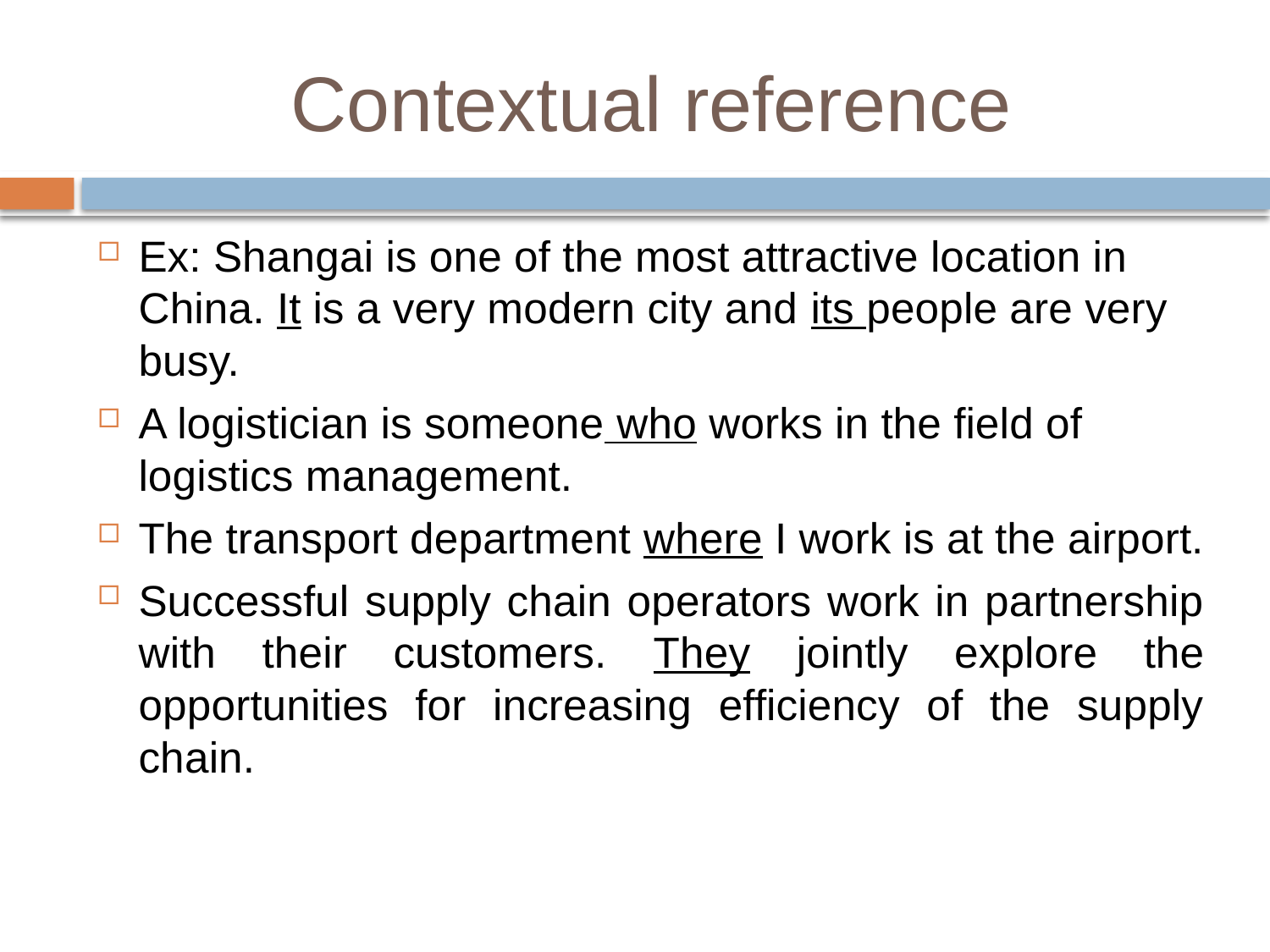

# Contextual reference
Ex: Shangai is one of the most attractive location in China. It is a very modern city and its people are very busy.
A logistician is someone who works in the field of logistics management.
The transport department where I work is at the airport.
Successful supply chain operators work in partnership with their customers. They jointly explore the opportunities for increasing efficiency of the supply chain.